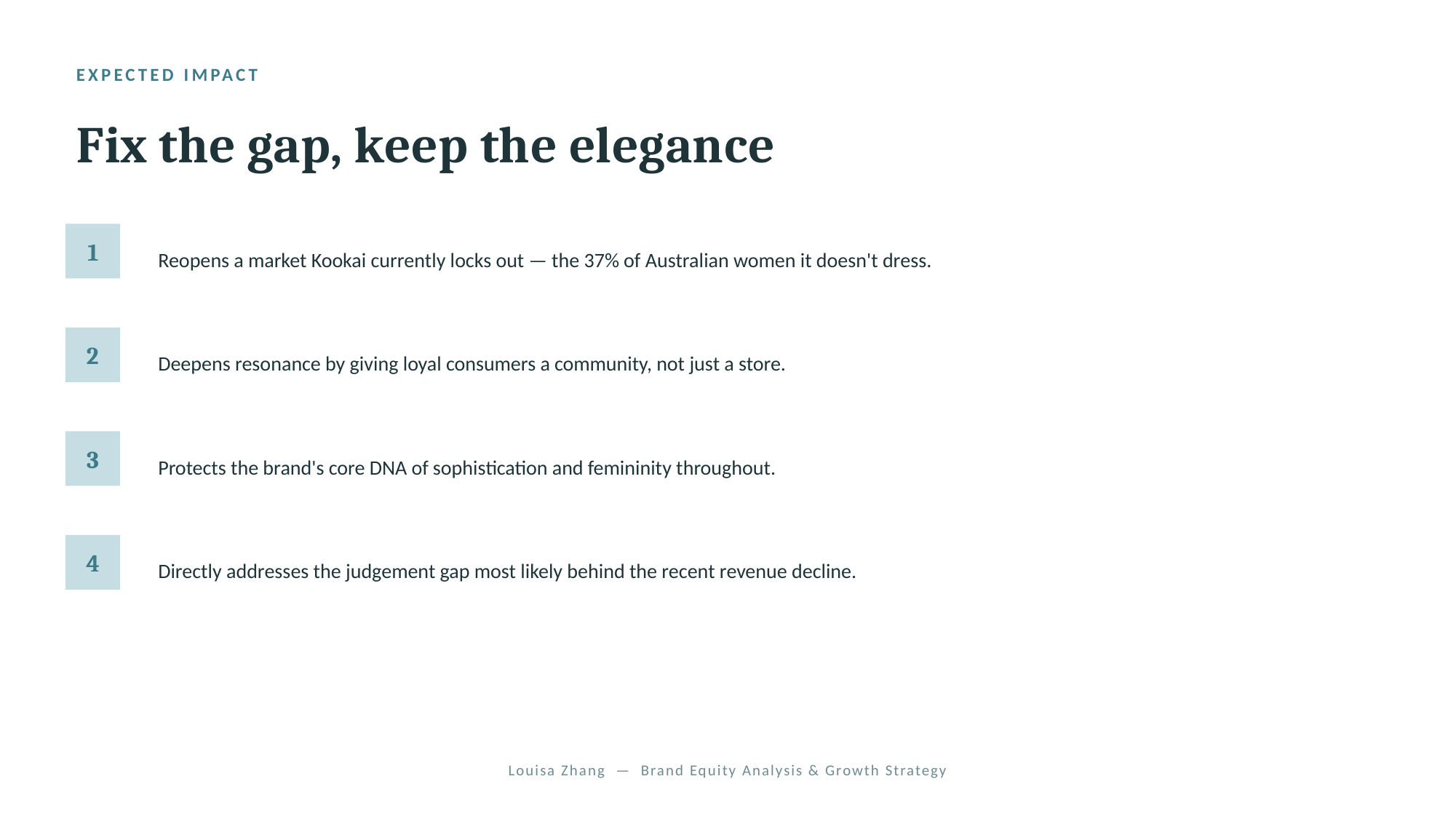

EXPECTED IMPACT
Fix the gap, keep the elegance
Reopens a market Kookai currently locks out — the 37% of Australian women it doesn't dress.

1
Deepens resonance by giving loyal consumers a community, not just a store.

2
Protects the brand's core DNA of sophistication and femininity throughout.

3
Directly addresses the judgement gap most likely behind the recent revenue decline.

4
Louisa Zhang  —  Brand Equity Analysis & Growth Strategy